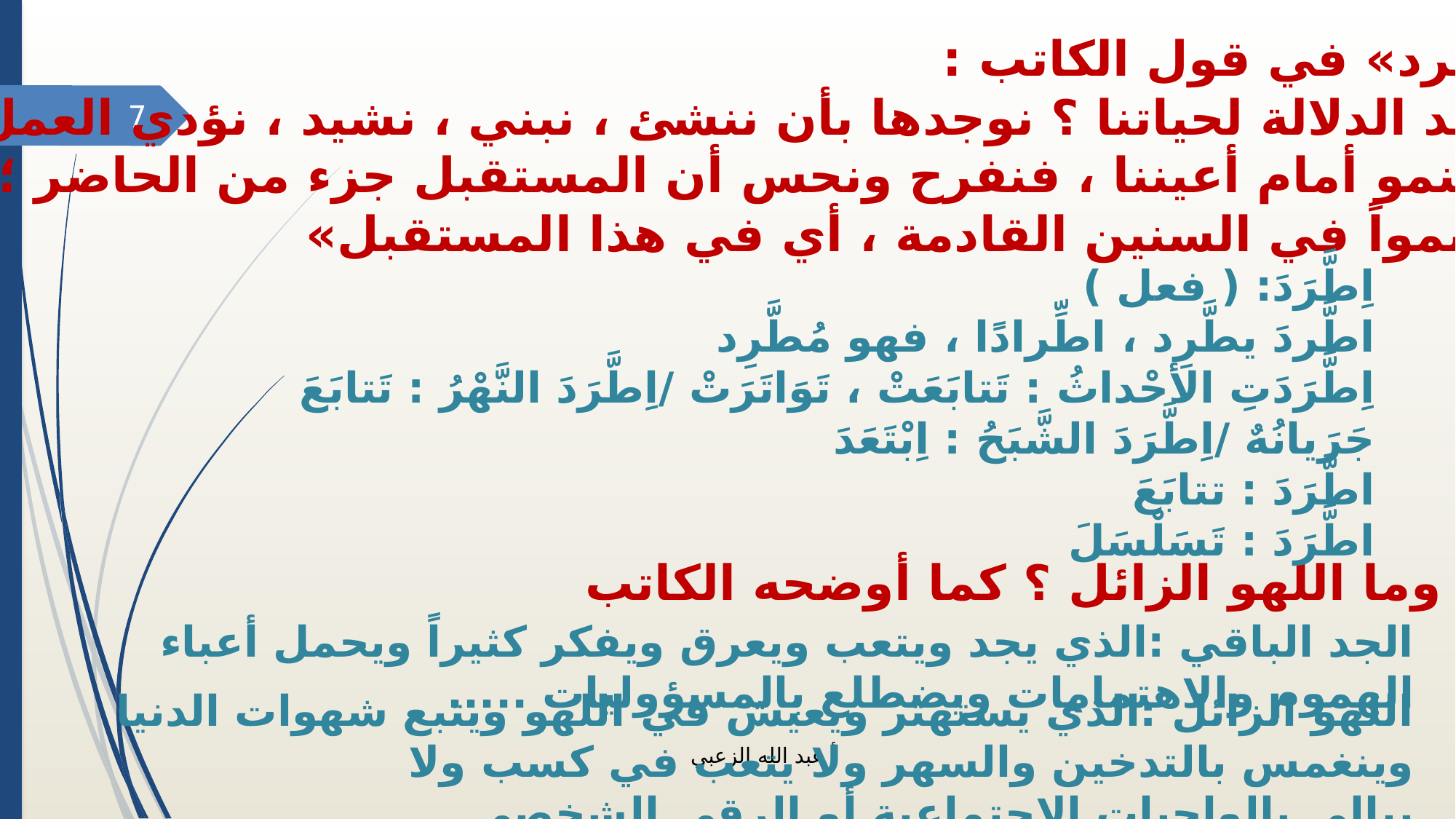

ما معنى « سيطرد» في قول الكاتب :
     « كيف إذن نوجد الدلالة لحياتنا ؟ نوجدها بأن ننشئ ، نبني ، نشيد ، نؤدي العمل
     ما نرى نتائجه تنمو أمام أعيننا ، فنفرح ونحس أن المستقبل جزء من الحاضر ؛ لأن هذا
     العمل سيطرد نمواً في السنين القادمة ، أي في هذا المستقبل»

ما الجد الباقي ؟ وما اللهو الزائل ؟ كما أوضحه الكاتب
7
اِطَّرَدَ: ( فعل ) 
اطَّردَ يطَّرِد ، اطِّرادًا ، فهو مُطَّرِد 
اِطَّرَدَتِ الأحْداثُ : تَتابَعَتْ ، تَوَاتَرَتْ /اِطَّرَدَ النَّهْرُ : تَتابَعَ جَرَيانُهٌ /اِطَّرَدَ الشَّبَحُ : اِبْتَعَدَ 
اطَّرَدَ : تتابَعَ 
اطَّرَدَ : تَسَلْسَلَ
الجد الباقي :الذي يجد ويتعب ويعرق ويفكر كثيراً ويحمل أعباء الهموم والاهتمامات ويضطلع بالمسؤوليات .....
اللهو الزائل :الذي يستهتر ويعيش في اللهو ويتبع شهوات الدنيا وينغمس بالتدخين والسهر ولا يتعب في كسب ولا
يبالي بالواجبات الاجتماعية أو الرقي الشخصي .
أ عبد الله الزعبي